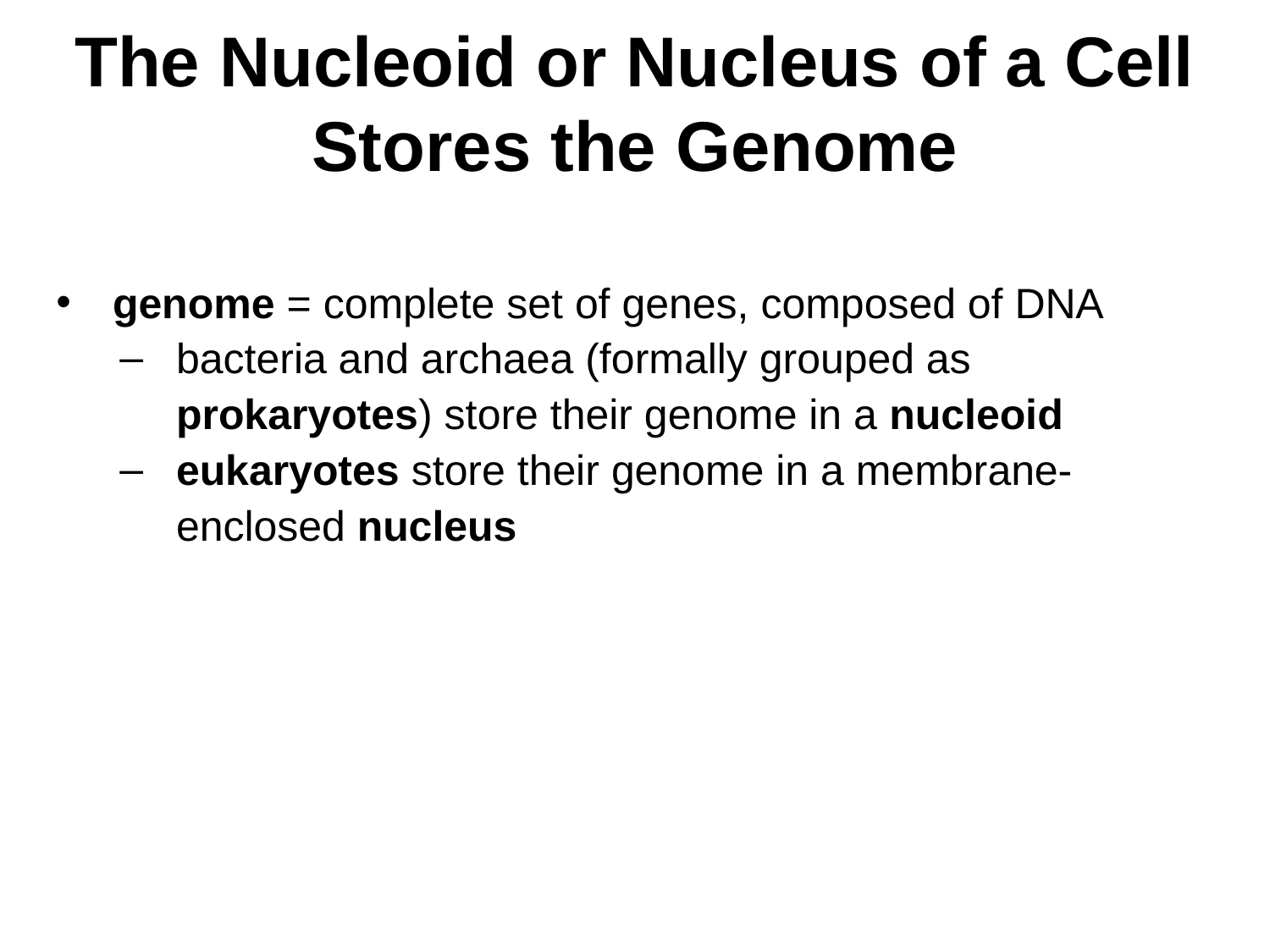

# The Nucleoid or Nucleus of a Cell Stores the Genome
genome = complete set of genes, composed of DNA
bacteria and archaea (formally grouped as prokaryotes) store their genome in a nucleoid
eukaryotes store their genome in a membrane-enclosed nucleus